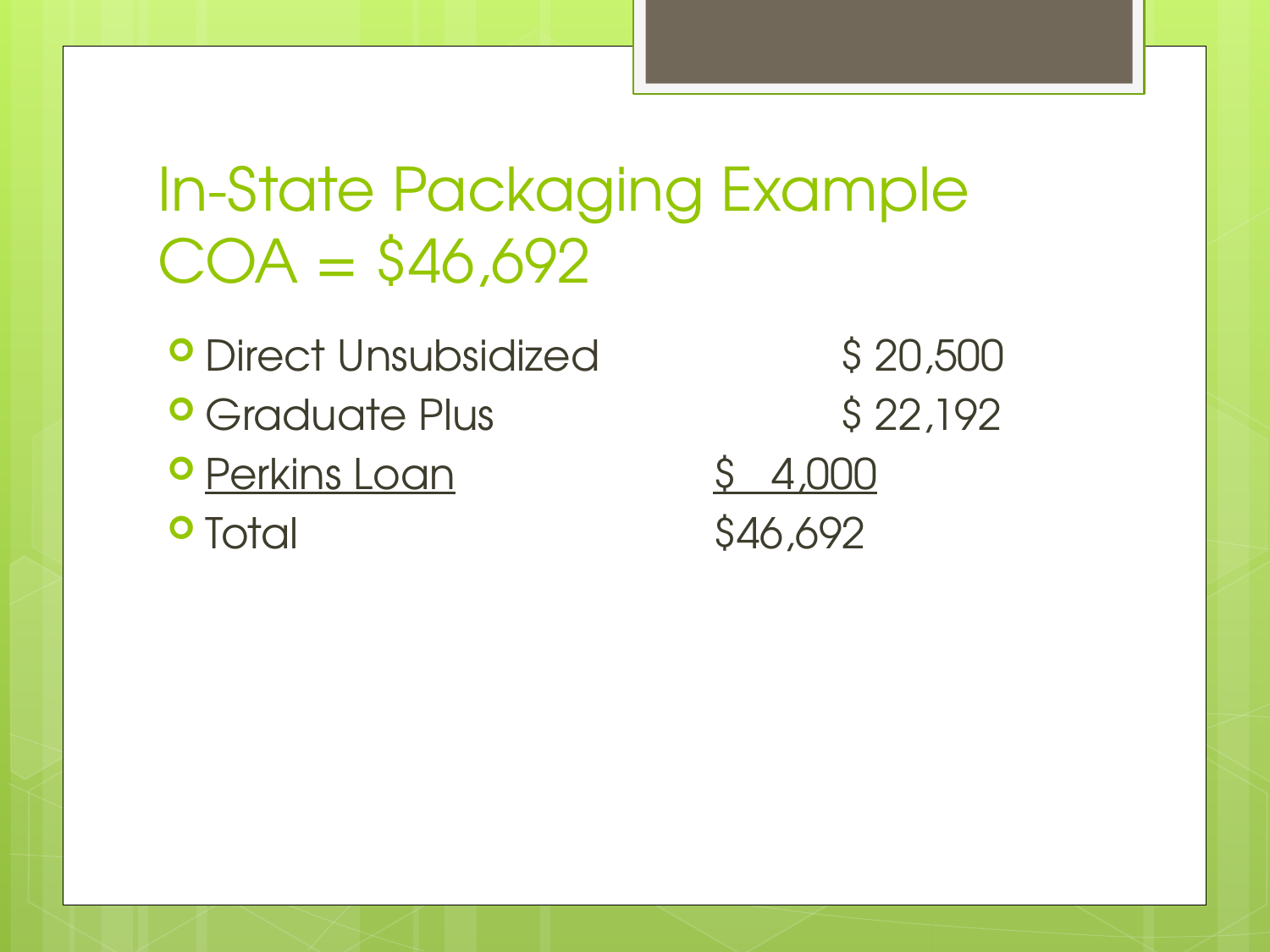

# In-State Packaging Example COA = $46,692
Direct Unsubsidized		$ 20,500
Graduate Plus			$ 22,192
Perkins Loan			$   4,000
Total				$46,692